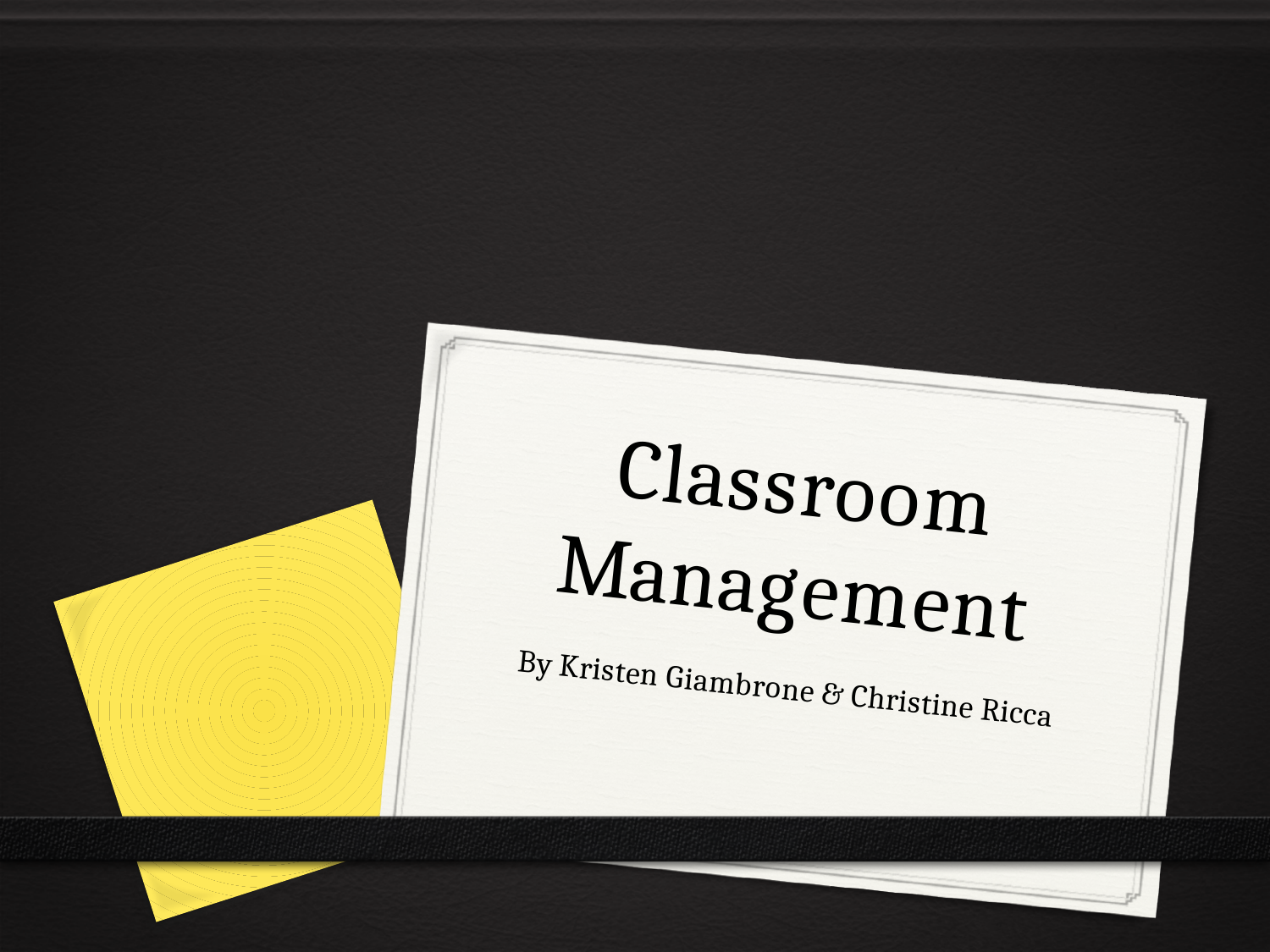

# Classroom Management
By Kristen Giambrone & Christine Ricca